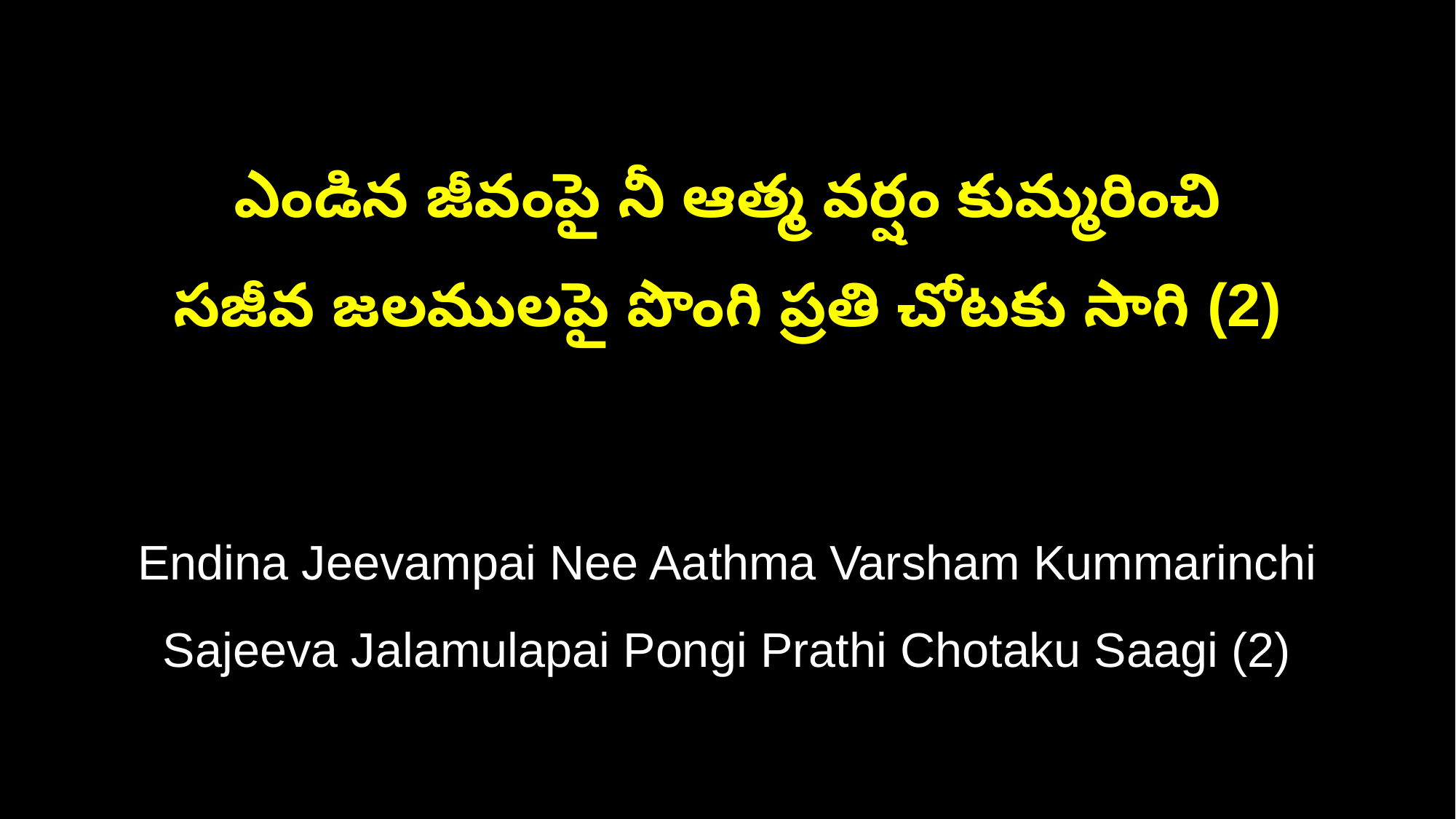

ఎండిన జీవంపై నీ ఆత్మ వర్షం కుమ్మరించి
సజీవ జలములపై పొంగి ప్రతి చోటకు సాగి (2)
Endina Jeevampai Nee Aathma Varsham Kummarinchi
Sajeeva Jalamulapai Pongi Prathi Chotaku Saagi (2)